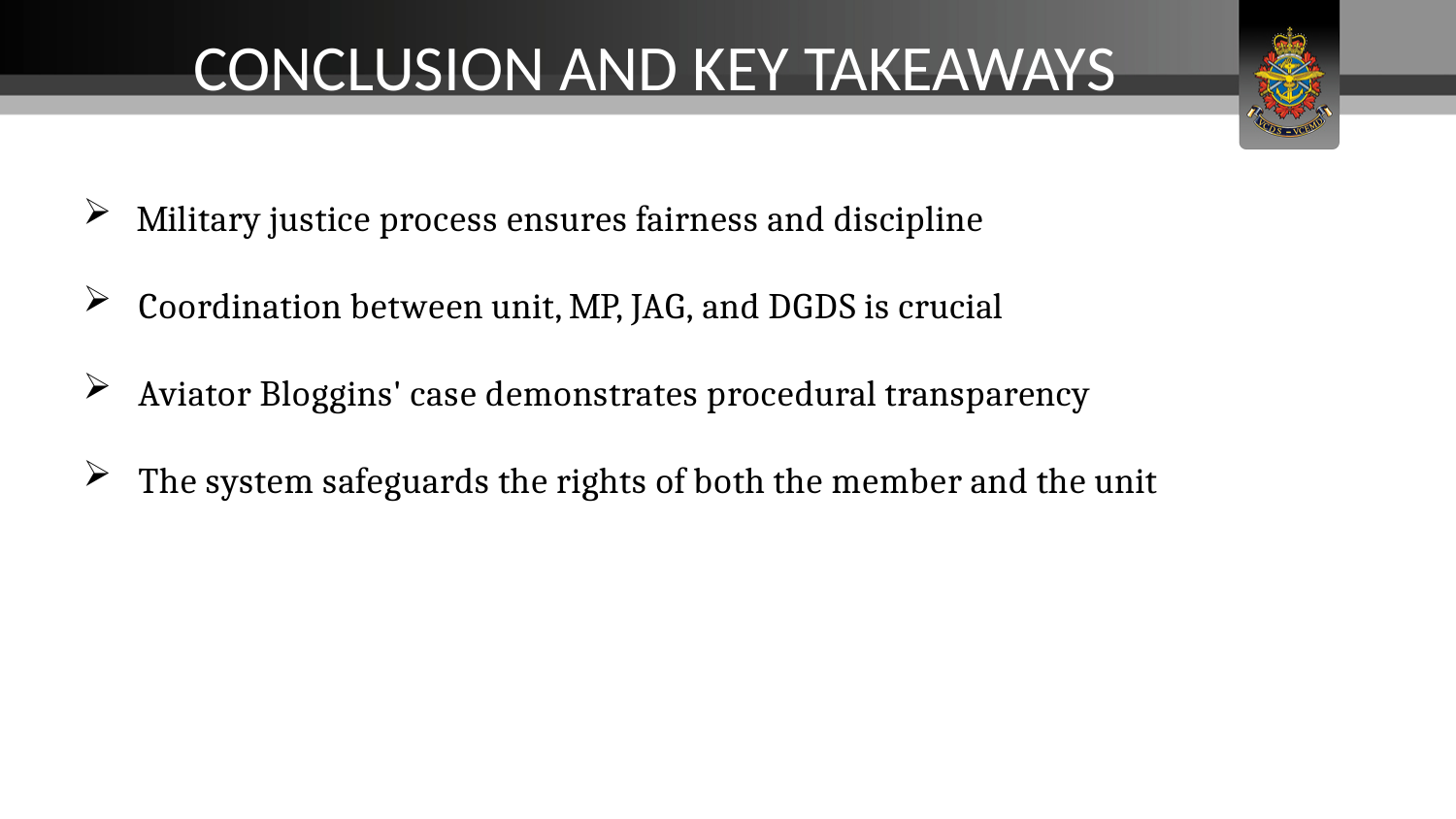

Conclusion and Key Takeaways
Military justice process ensures fairness and discipline
Coordination between unit, MP, JAG, and DGDS is crucial
Aviator Bloggins' case demonstrates procedural transparency
The system safeguards the rights of both the member and the unit